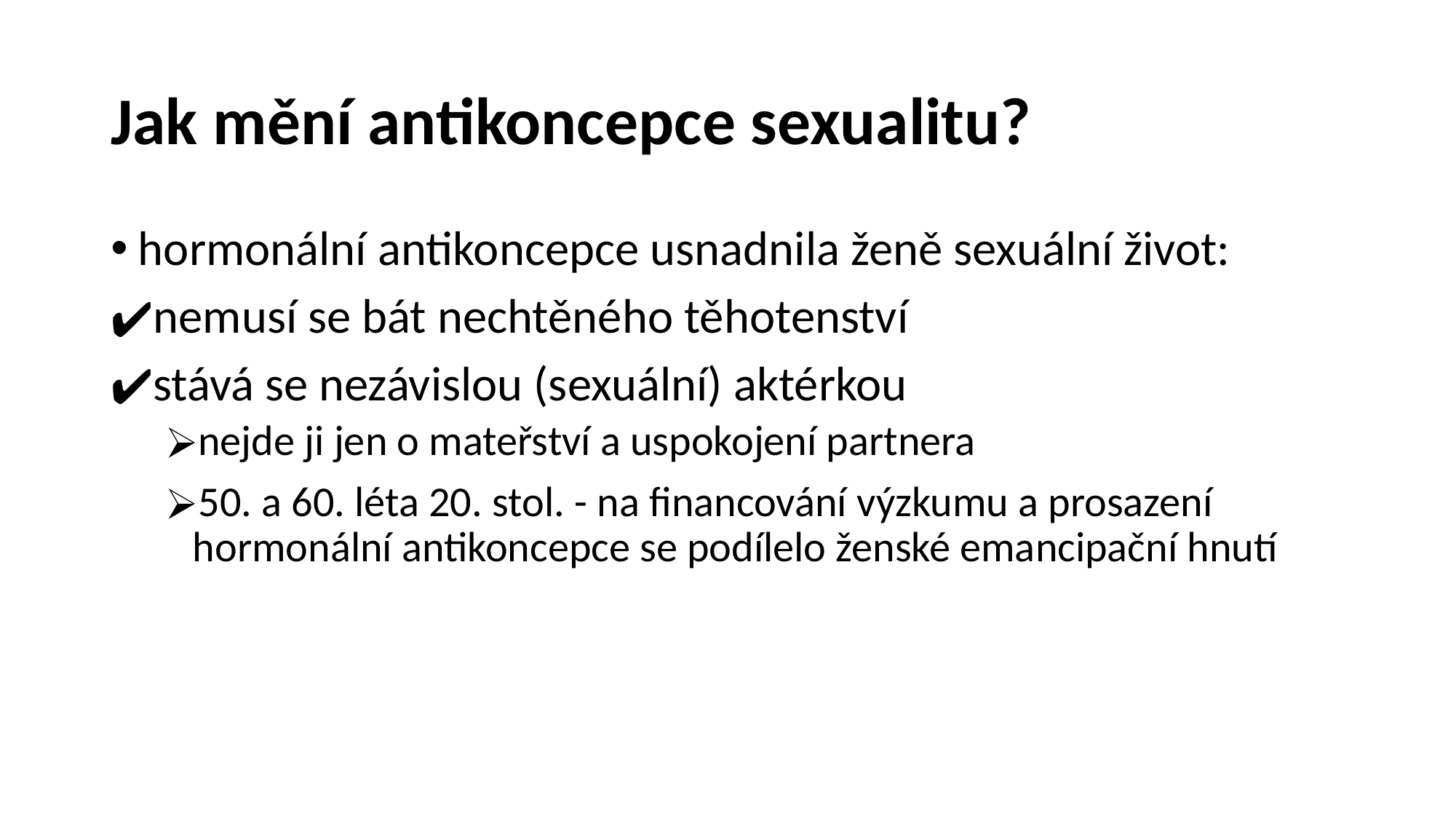

# Jak mění antikoncepce sexualitu?
hormonální antikoncepce usnadnila ženě sexuální život:
nemusí se bát nechtěného těhotenství
stává se nezávislou (sexuální) aktérkou
nejde ji jen o mateřství a uspokojení partnera
50. a 60. léta 20. stol. - na financování výzkumu a prosazení hormonální antikoncepce se podílelo ženské emancipační hnutí